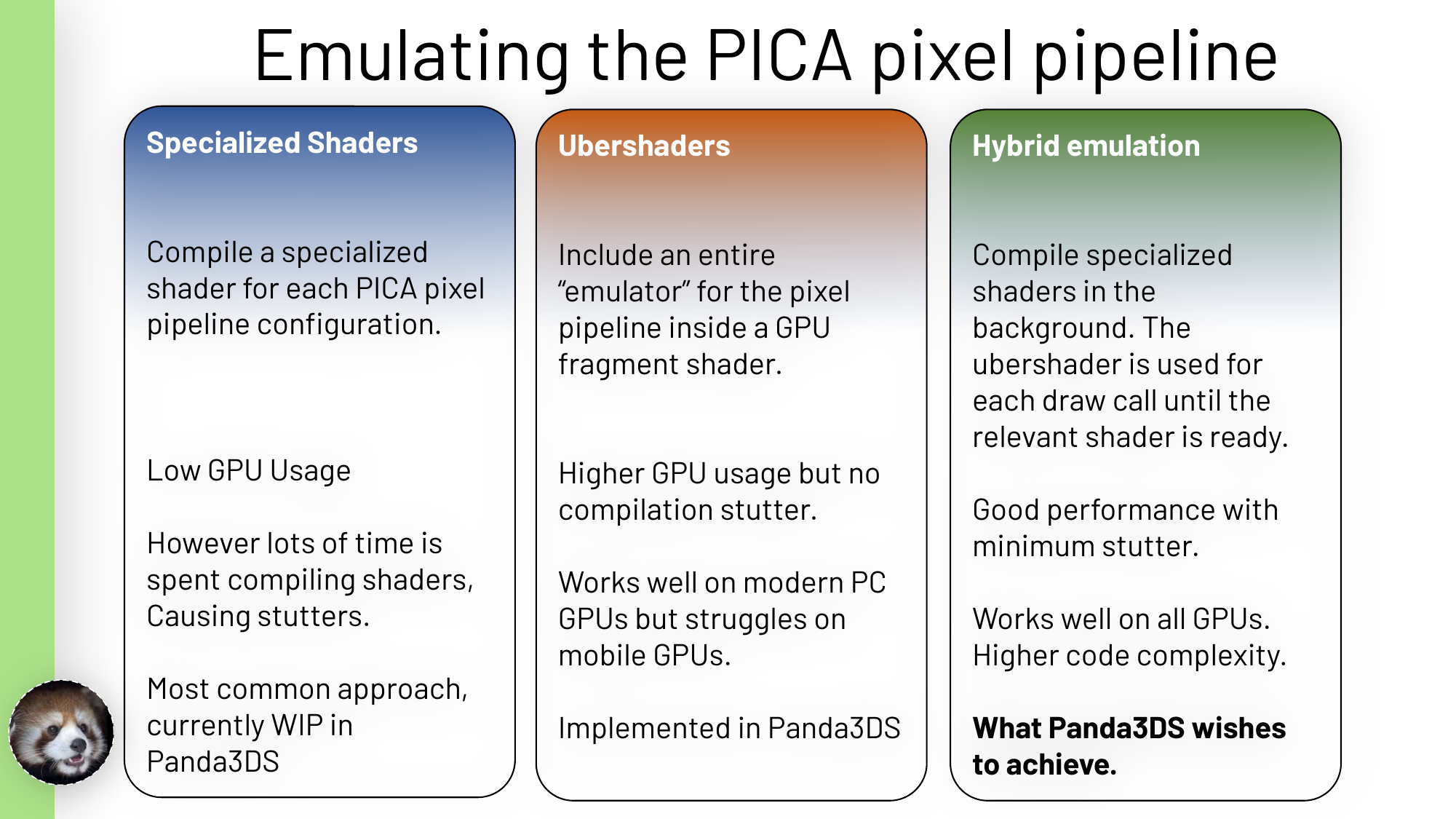

# Emulating the PICA pixel pipeline
Specialized Shaders

Compile a specialized shader for each PICA pixel pipeline configuration.

Low GPU Usage

However lots of time is spent compiling shaders,
Causing stutters.

Most common approach, currently WIP in Panda3DS
Ubershaders

Include an entire “emulator” for the pixel pipeline inside a GPU fragment shader.

Higher GPU usage but no compilation stutter.

Works well on modern PC GPUs but struggles on mobile GPUs.

Implemented in Panda3DS
Hybrid emulation

Compile specialized shaders in the background. The ubershader is used for each draw call until the relevant shader is ready.

Good performance with minimum stutter.

Works well on all GPUs. Higher code complexity.

What Panda3DS wishes to achieve.